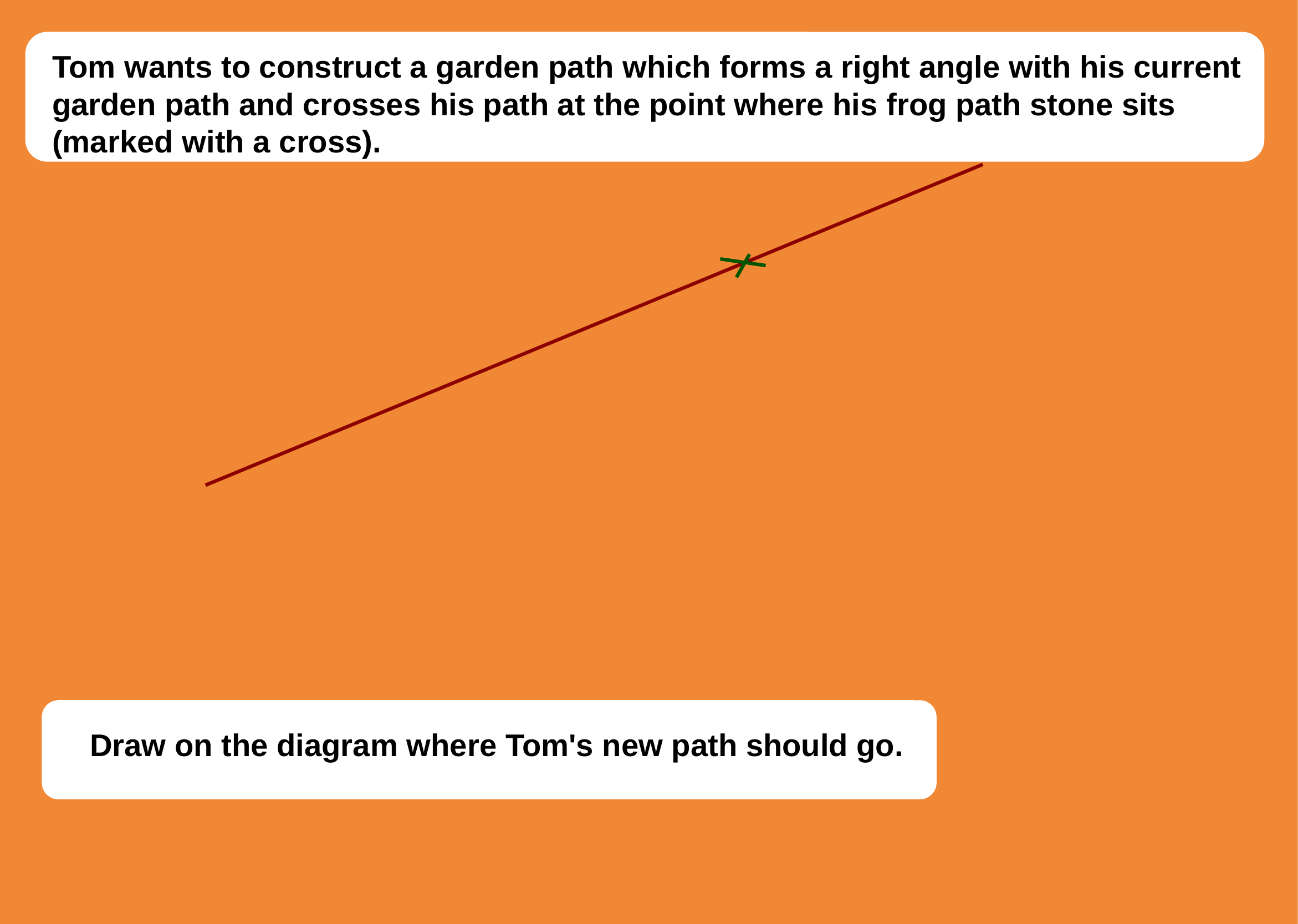

Tom wants to construct a garden path which forms a right angle with his current garden path and crosses his path at the point where his frog path stone sits (marked with a cross).

Draw on the diagram where Tom's new path should go.